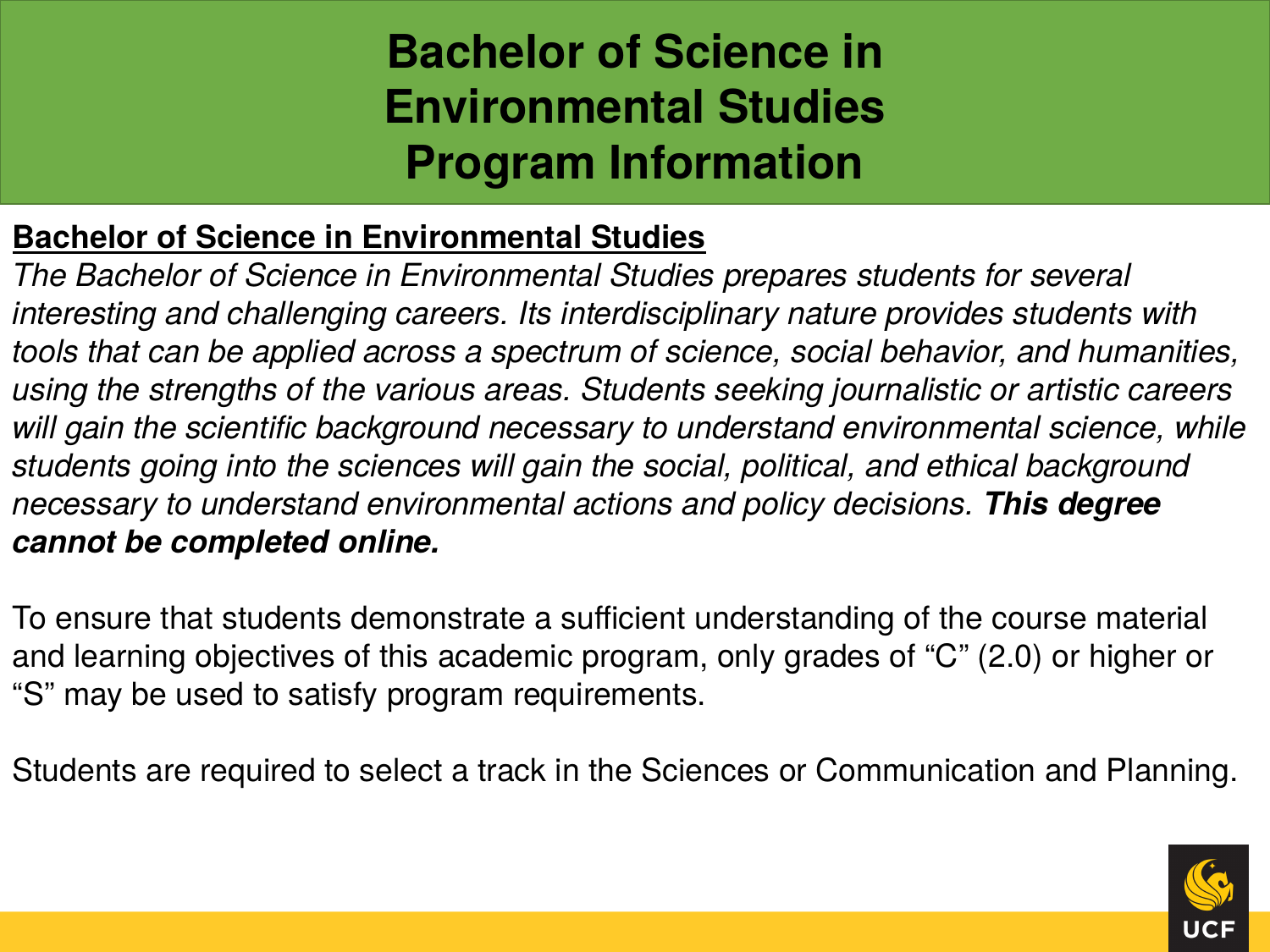

Bachelor of Science in
Environmental Studies
Program Information
Bachelor of Science in Environmental Studies
The Bachelor of Science in Environmental Studies prepares students for several interesting and challenging careers. Its interdisciplinary nature provides students with tools that can be applied across a spectrum of science, social behavior, and humanities, using the strengths of the various areas. Students seeking journalistic or artistic careers will gain the scientific background necessary to understand environmental science, while students going into the sciences will gain the social, political, and ethical background necessary to understand environmental actions and policy decisions. This degree cannot be completed online.

To ensure that students demonstrate a sufficient understanding of the course material and learning objectives of this academic program, only grades of “C” (2.0) or higher or “S” may be used to satisfy program requirements.

Students are required to select a track in the Sciences or Communication and Planning.